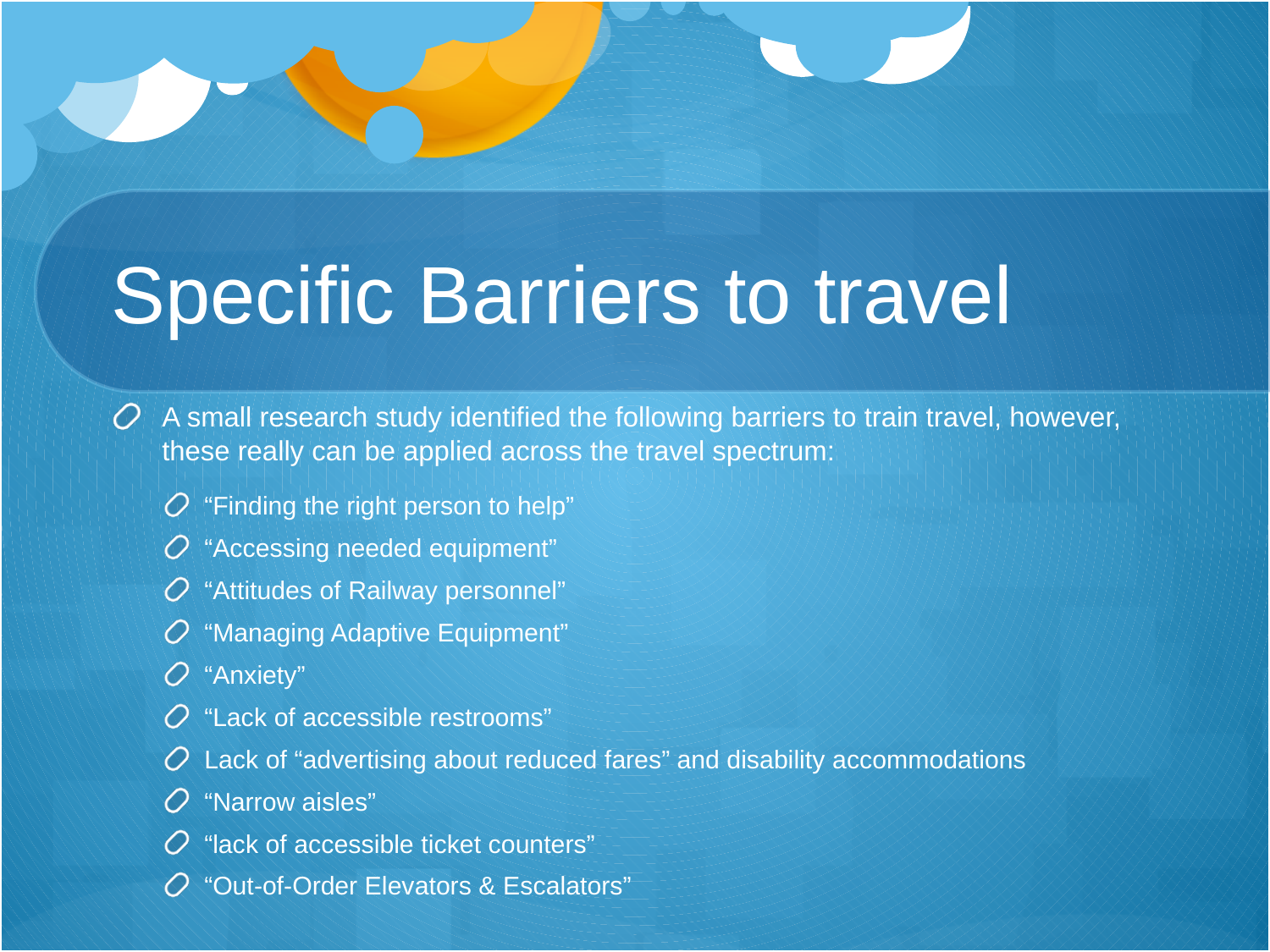

# Specific Barriers to travel
A small research study identified the following barriers to train travel, however, these really can be applied across the travel spectrum:
“Finding the right person to help”
“Accessing needed equipment”
“Attitudes of Railway personnel”
“Managing Adaptive Equipment”
“Anxiety”
“Lack of accessible restrooms”
Lack of “advertising about reduced fares” and disability accommodations
“Narrow aisles”
“lack of accessible ticket counters”
“Out-of-Order Elevators & Escalators”